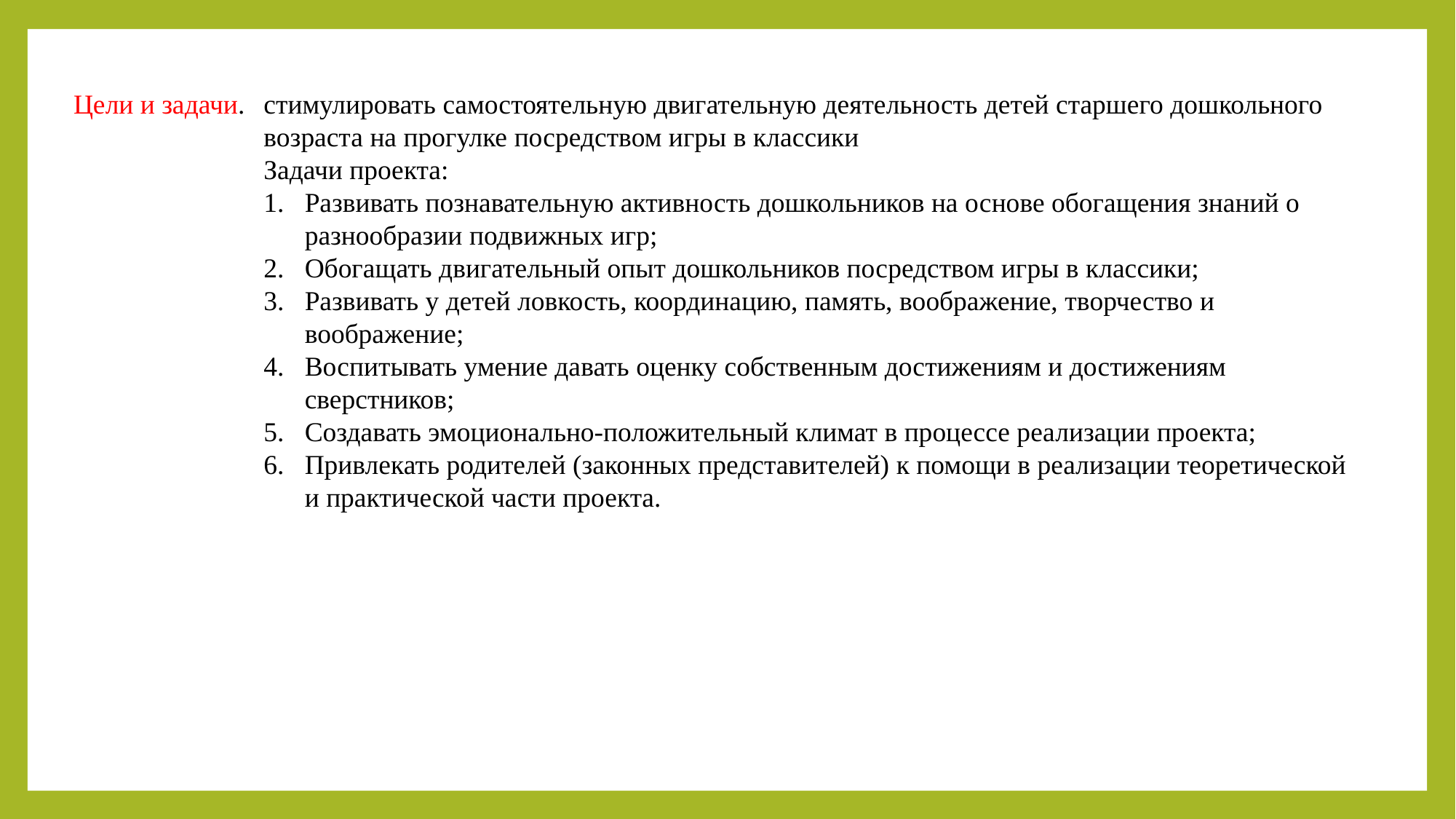

Цели и задачи.
стимулировать самостоятельную двигательную деятельность детей старшего дошкольного возраста на прогулке посредством игры в классики
Задачи проекта:
Развивать познавательную активность дошкольников на основе обогащения знаний о разнообразии подвижных игр;
Обогащать двигательный опыт дошкольников посредством игры в классики;
Развивать у детей ловкость, координацию, память, воображение, творчество и воображение;
Воспитывать умение давать оценку собственным достижениям и достижениям сверстников;
Создавать эмоционально-положительный климат в процессе реализации проекта;
Привлекать родителей (законных представителей) к помощи в реализации теоретической и практической части проекта.